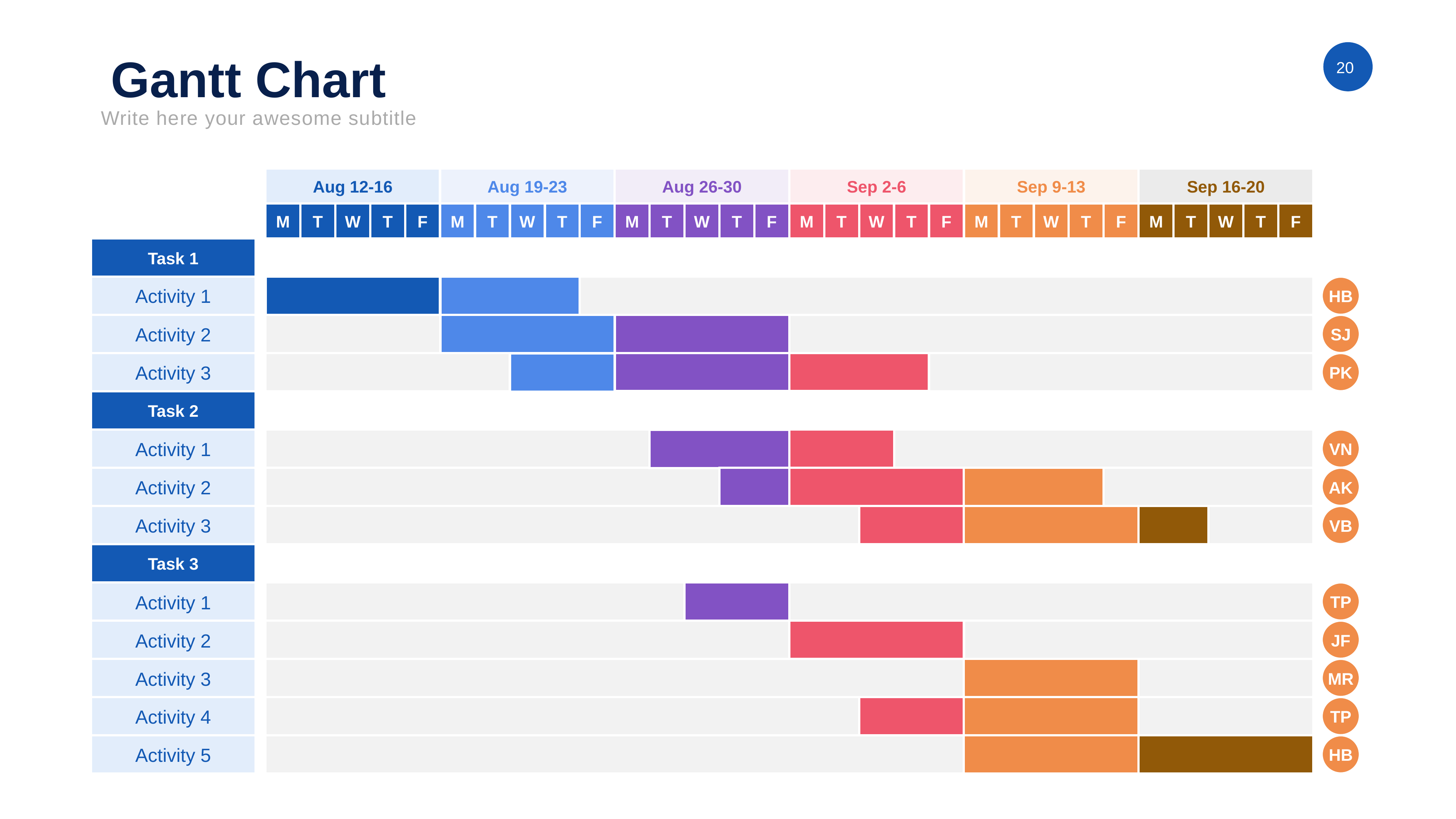

Gantt Chart
Write here your awesome subtitle

Aug 12-16
Aug 19-23
Aug 26-30
Sep 2-6
Sep 9-13
Sep 16-20

M
T
W
T
F
M
T
W
T
F
M
T
W
T
F
M
T
W
T
F
M
T
W
T
F
M
T
W
T
F

Task 1

Activity 1
HB

Activity 2
SJ

Activity 3
PK

Task 2

Activity 1
VN

Activity 2
AK

Activity 3
VB

Task 3

Activity 1
TP

Activity 2
JF

Activity 3
MR

Activity 4
TP

Activity 5
HB